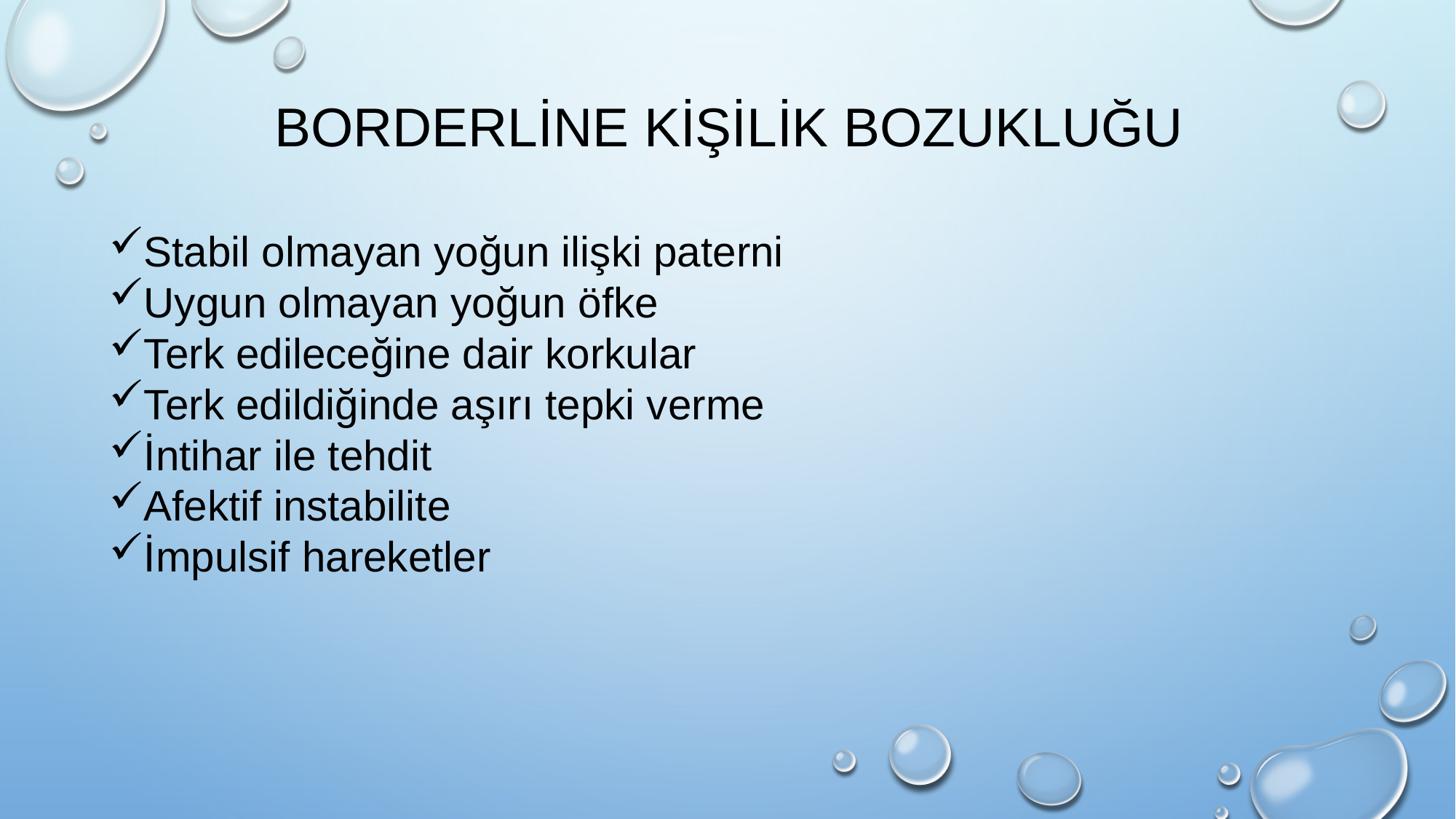

# Borderline kişilik bozukluğu
Stabil olmayan yoğun ilişki paterni
Uygun olmayan yoğun öfke
Terk edileceğine dair korkular
Terk edildiğinde aşırı tepki verme
İntihar ile tehdit
Afektif instabilite
İmpulsif hareketler